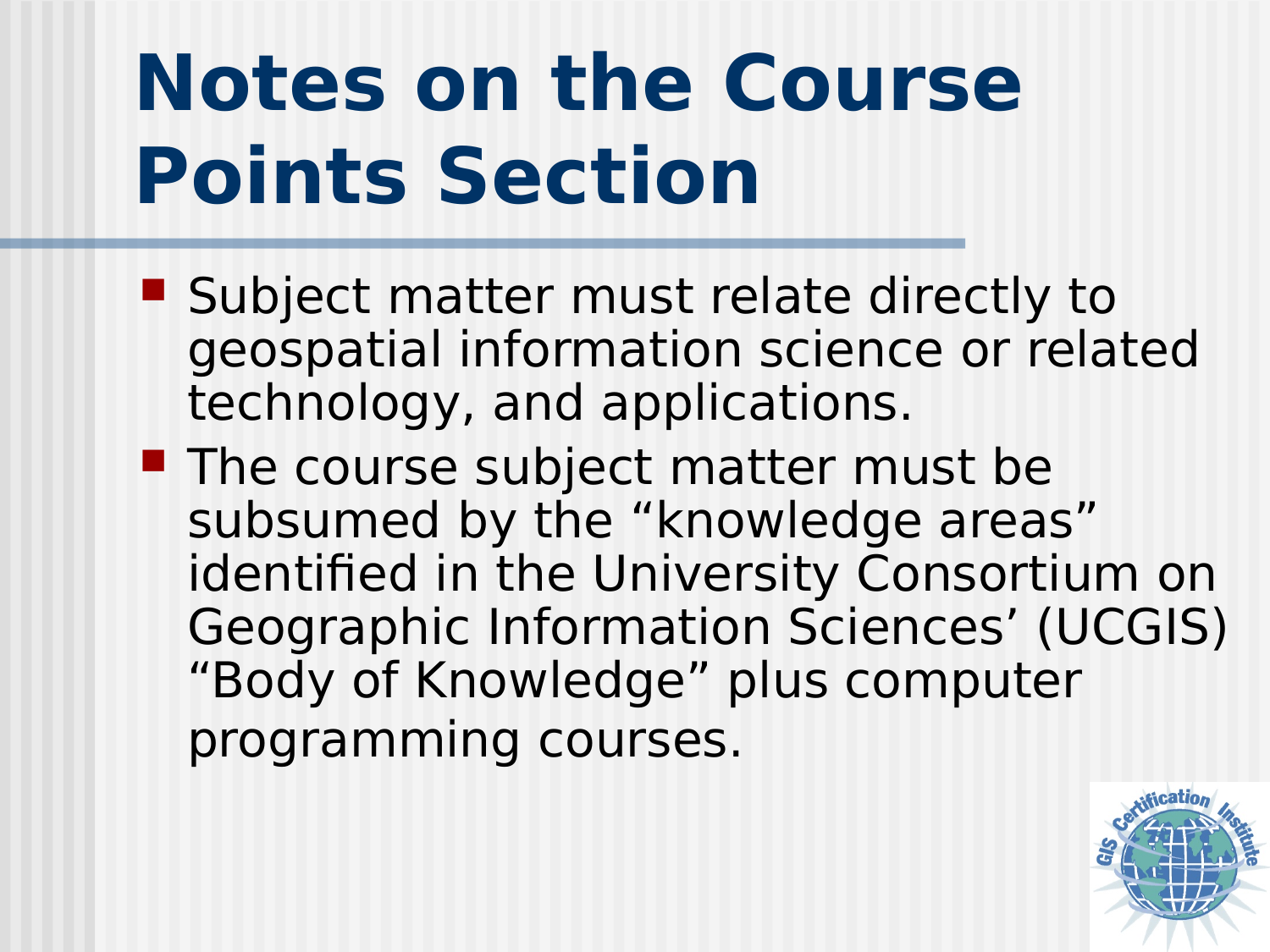

# Notes on the Course Points Section
Subject matter must relate directly to geospatial information science or related technology, and applications.
The course subject matter must be subsumed by the “knowledge areas” identified in the University Consortium on Geographic Information Sciences’ (UCGIS) “Body of Knowledge” plus computer programming courses.